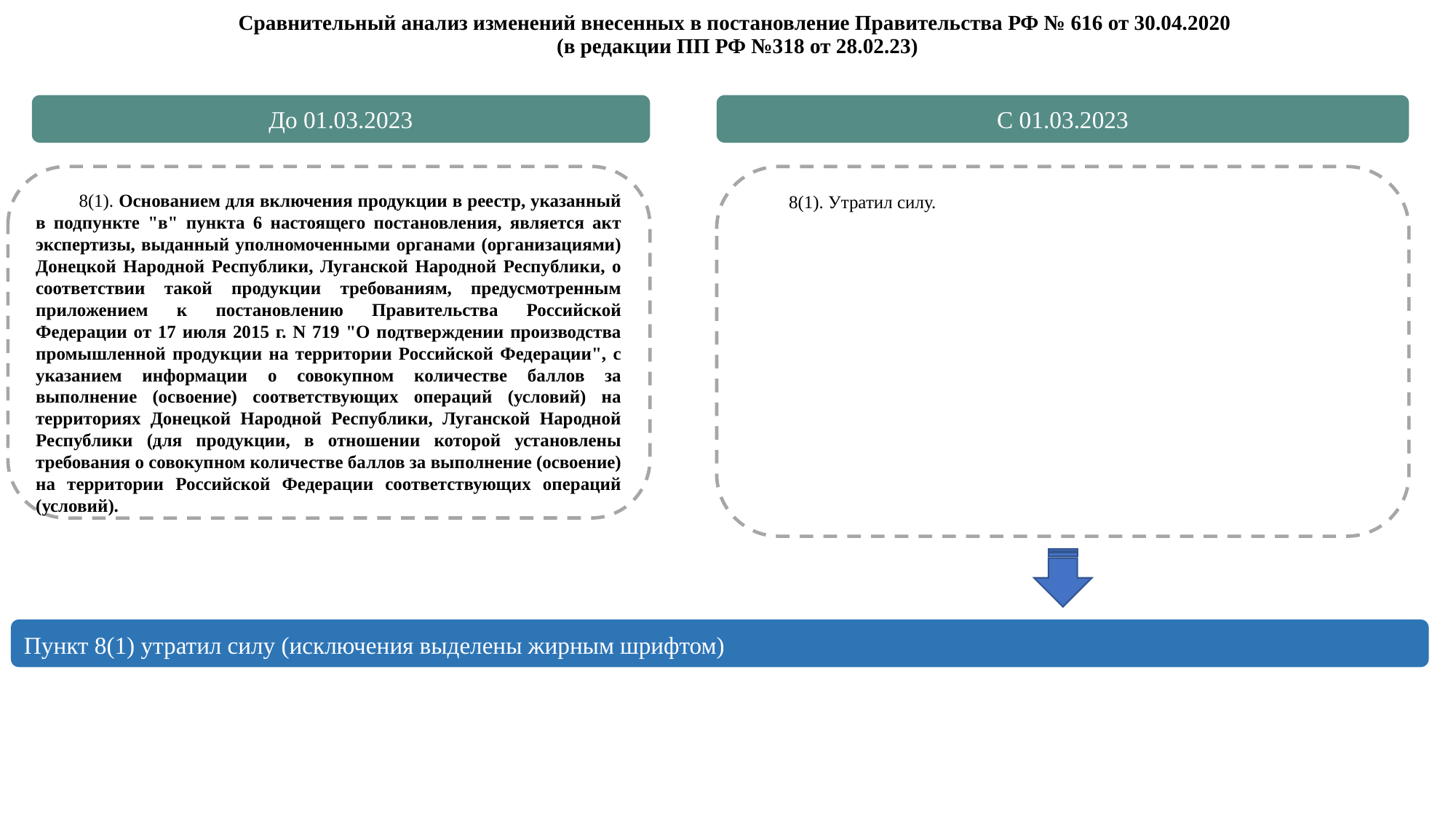

Сравнительный анализ изменений внесенных в постановление Правительства РФ № 616 от 30.04.2020
(в редакции ПП РФ №318 от 28.02.23)
С 01.03.2023
До 01.03.2023
8(1). Основанием для включения продукции в реестр, указанный в подпункте "в" пункта 6 настоящего постановления, является акт экспертизы, выданный уполномоченными органами (организациями) Донецкой Народной Республики, Луганской Народной Республики, о соответствии такой продукции требованиям, предусмотренным приложением к постановлению Правительства Российской Федерации от 17 июля 2015 г. N 719 "О подтверждении производства промышленной продукции на территории Российской Федерации", с указанием информации о совокупном количестве баллов за выполнение (освоение) соответствующих операций (условий) на территориях Донецкой Народной Республики, Луганской Народной Республики (для продукции, в отношении которой установлены требования о совокупном количестве баллов за выполнение (освоение) на территории Российской Федерации соответствующих операций (условий).

8(1). Утратил силу.

Пункт 8(1) утратил силу (исключения выделены жирным шрифтом)